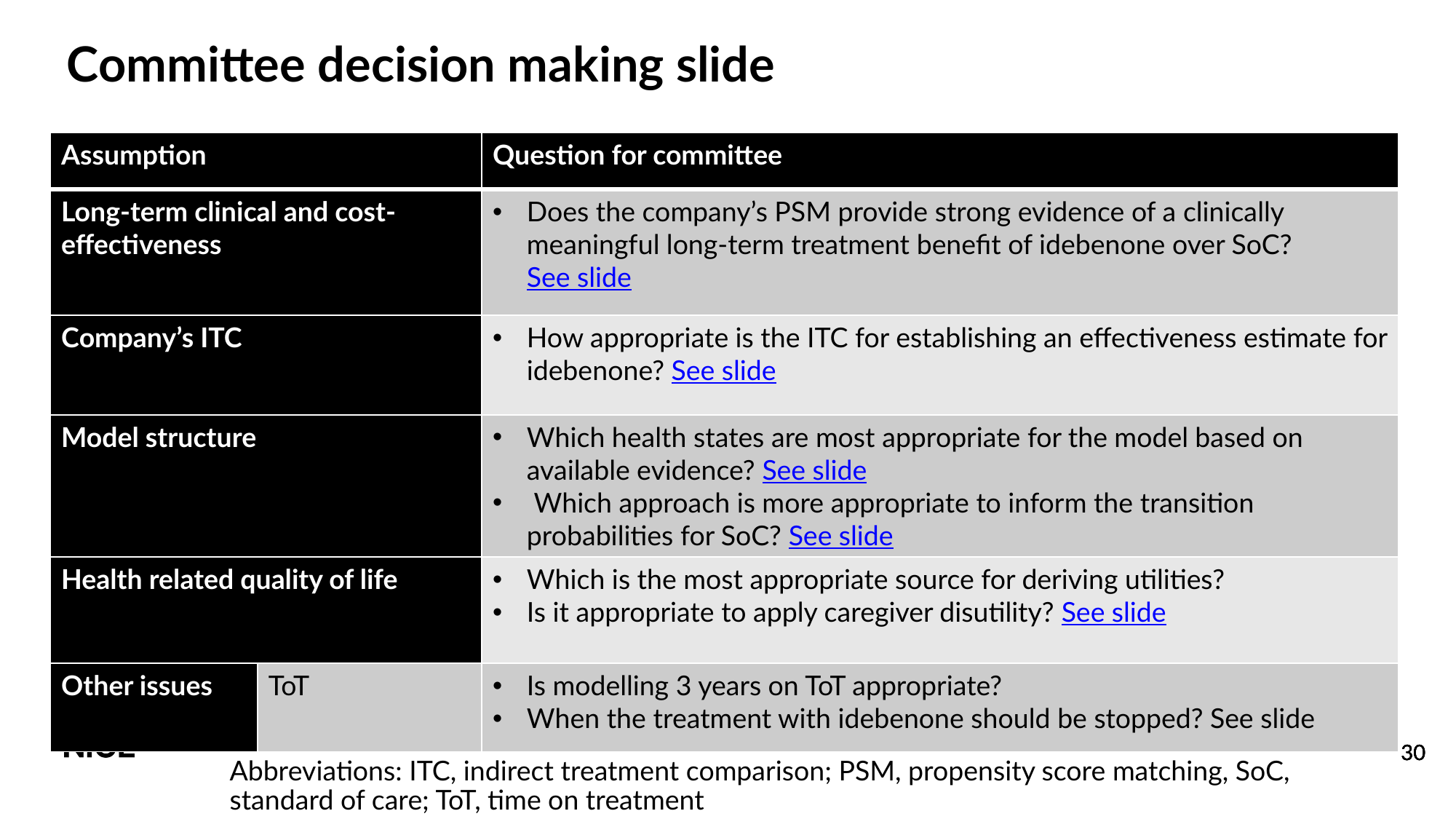

# Committee decision making slide
| Assumption |  | Question for committee |
| --- | --- | --- |
| Long-term clinical and cost-effectiveness |  | Does the company’s PSM provide strong evidence of a clinically meaningful long-term treatment benefit of idebenone over SoC? See slide |
| Company’s ITC |  | How appropriate is the ITC for establishing an effectiveness estimate for idebenone? See slide |
| Model structure |  | Which health states are most appropriate for the model based on available evidence? See slide Which approach is more appropriate to inform the transition probabilities for SoC? See slide |
| Health related quality of life |  | Which is the most appropriate source for deriving utilities? Is it appropriate to apply caregiver disutility? See slide |
| Other issues | ToT | Is modelling 3 years on ToT appropriate? When the treatment with idebenone should be stopped? See slide |
Abbreviations: ITC, indirect treatment comparison; PSM, propensity score matching, SoC, standard of care; ToT, time on treatment